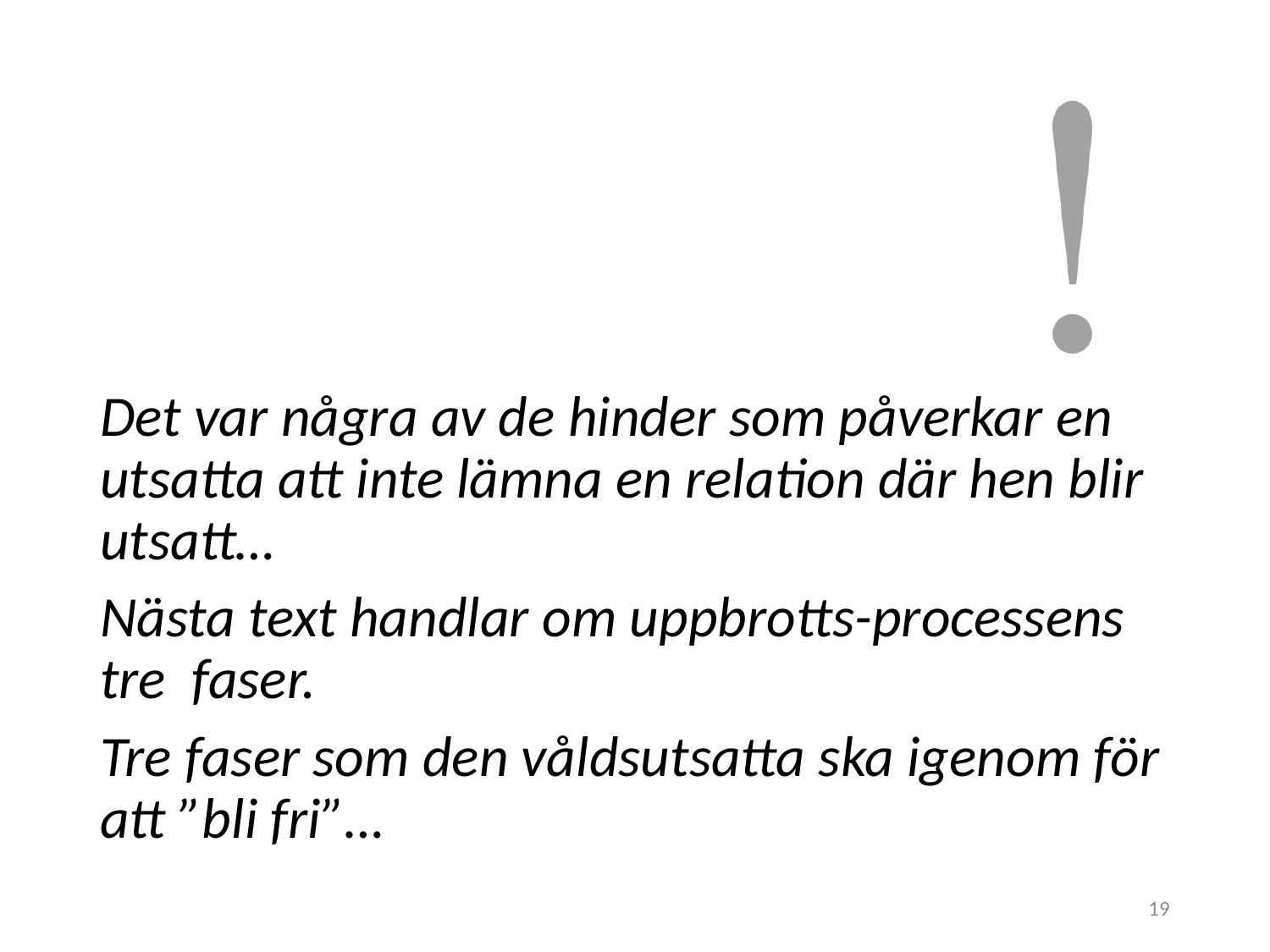

#
Det var några av de hinder som påverkar en utsatta att inte lämna en relation där hen blir utsatt…
Nästa text handlar om uppbrotts-processens tre  faser.
Tre faser som den våldsutsatta ska igenom för att ”bli fri”…
19